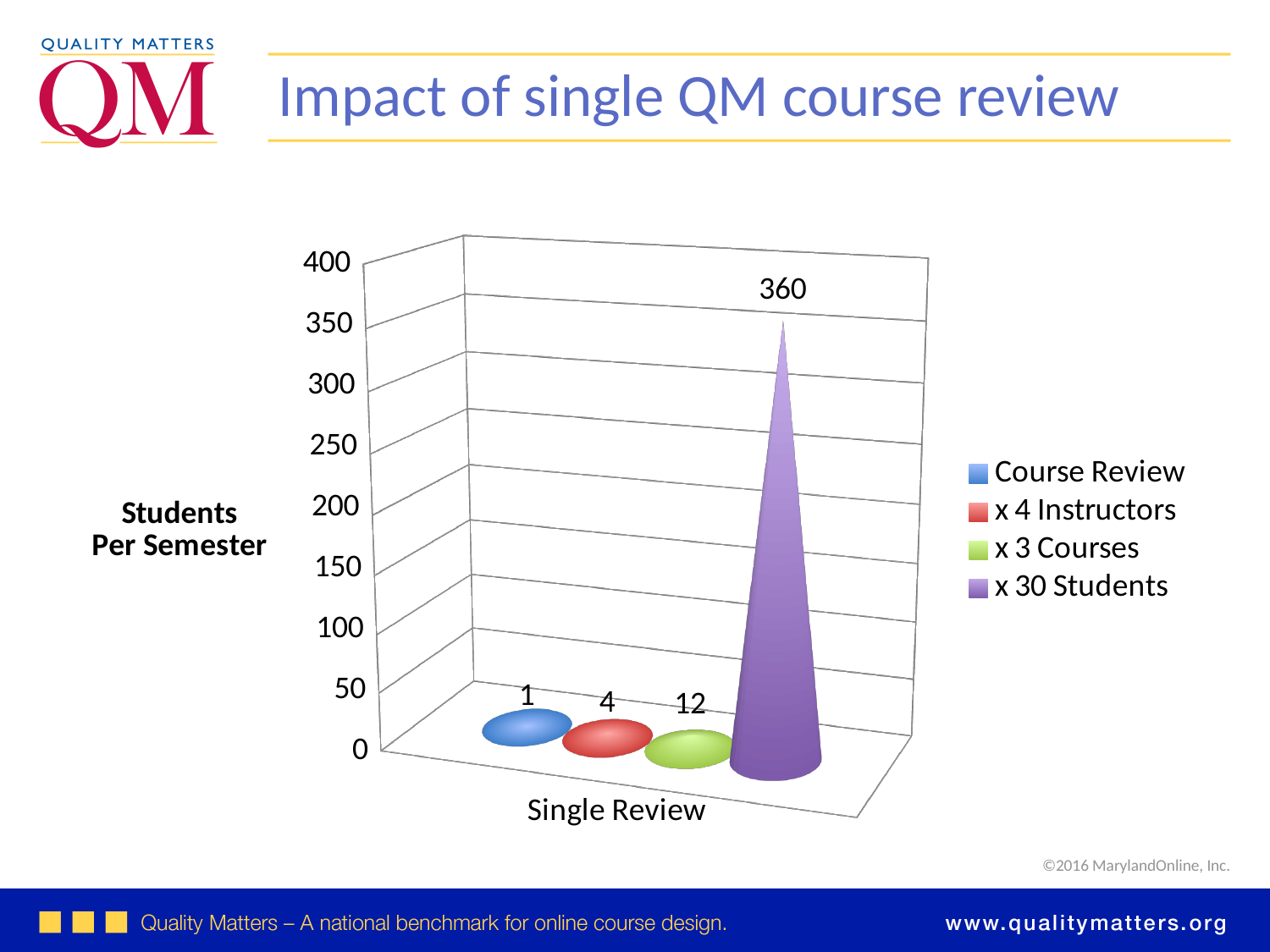

# Impact of single QM course review

[unsupported chart]